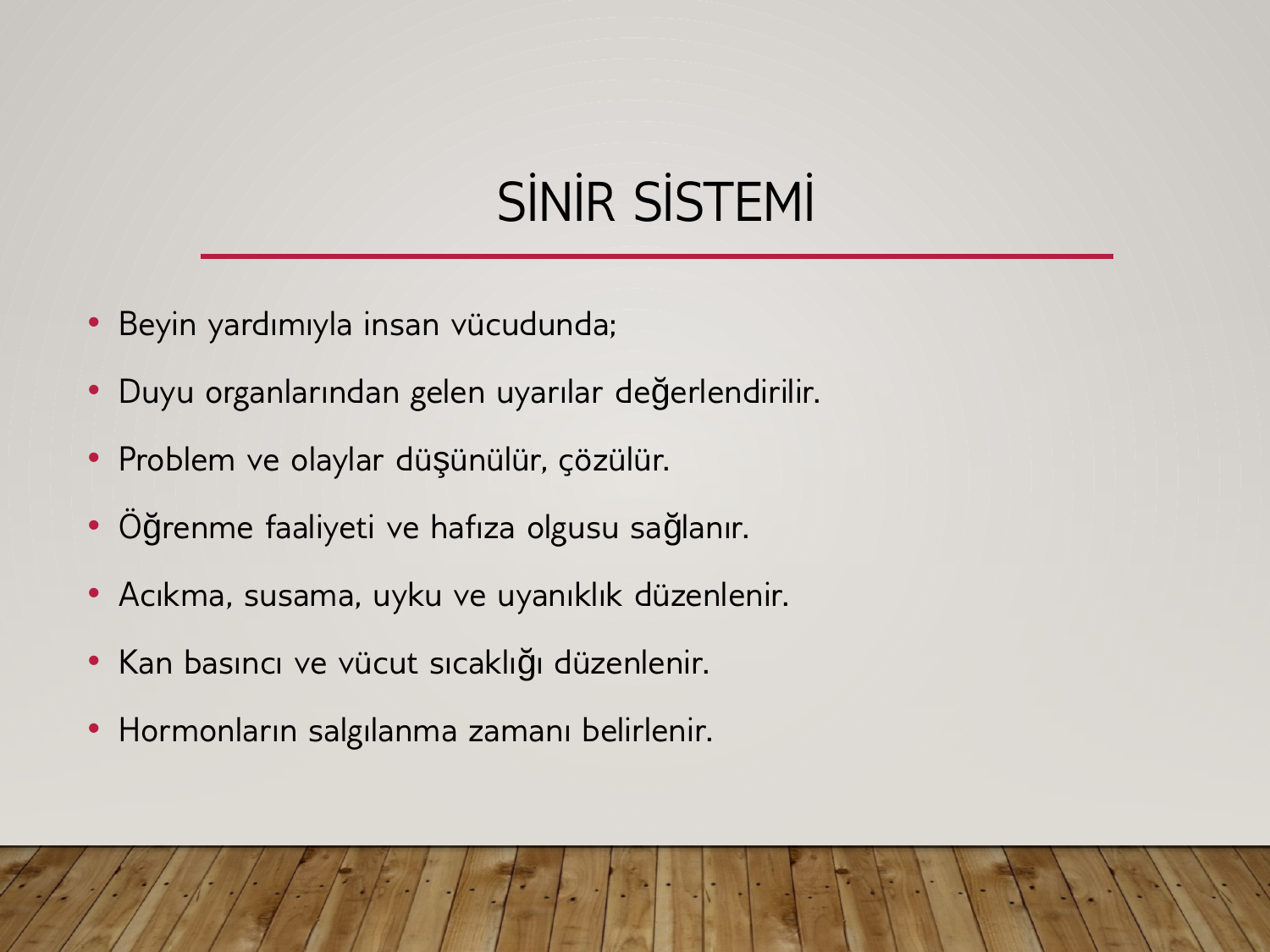

# SİNİR SİSTEMİ
Beyin yardımıyla insan vücudunda;
Duyu organlarından gelen uyarılar değerlendirilir.
Problem ve olaylar düşünülür, çözülür.
Öğrenme faaliyeti ve hafıza olgusu sağlanır.
Acıkma, susama, uyku ve uyanıklık düzenlenir.
Kan basıncı ve vücut sıcaklığı düzenlenir.
Hormonların salgılanma zamanı belirlenir.